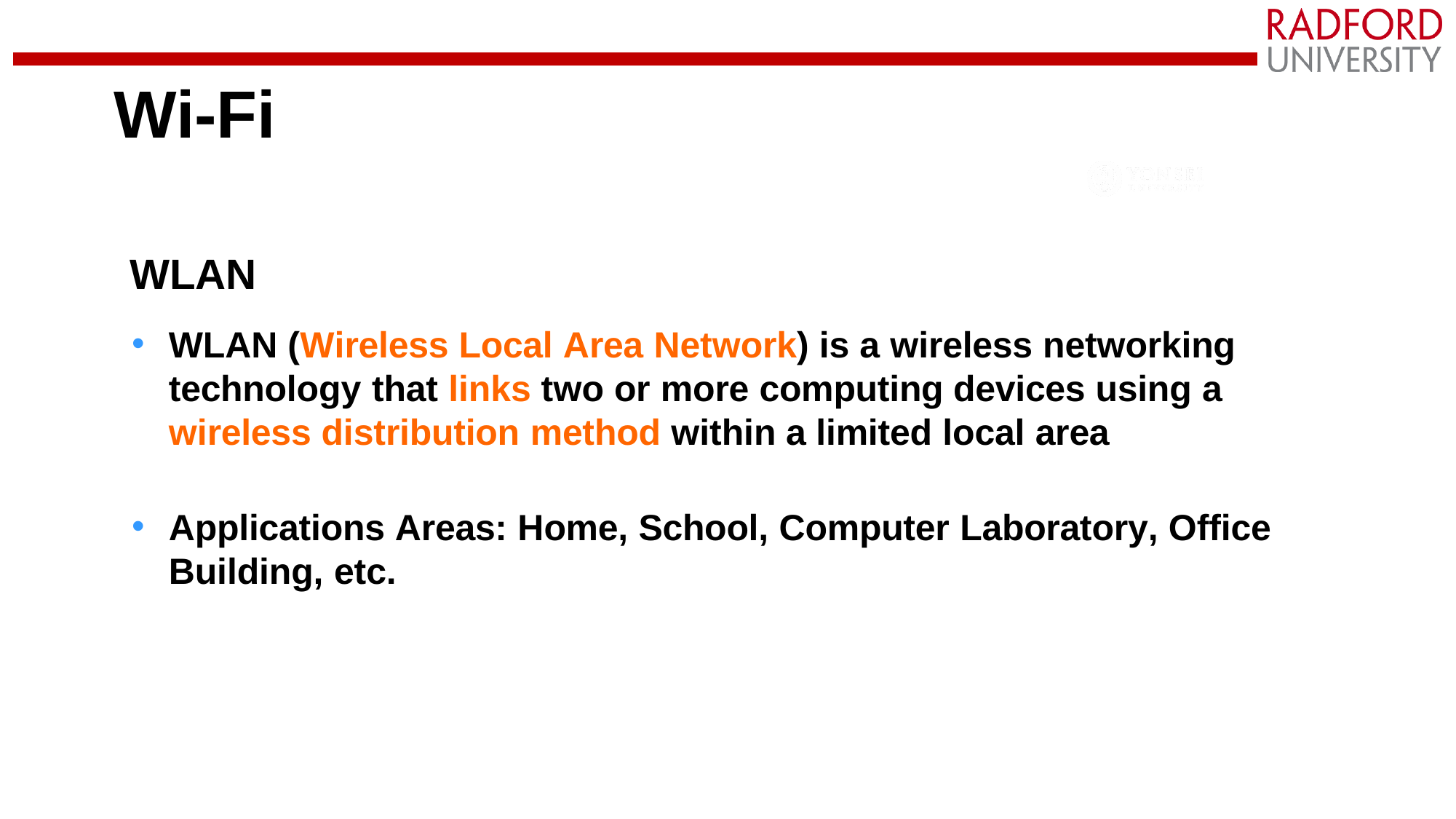

# Wi-Fi

WLAN
WLAN (Wireless Local Area Network) is a wireless networking technology that links two or more computing devices using a wireless distribution method within a limited local area

Applications Areas: Home, School, Computer Laboratory, Office Building, etc.